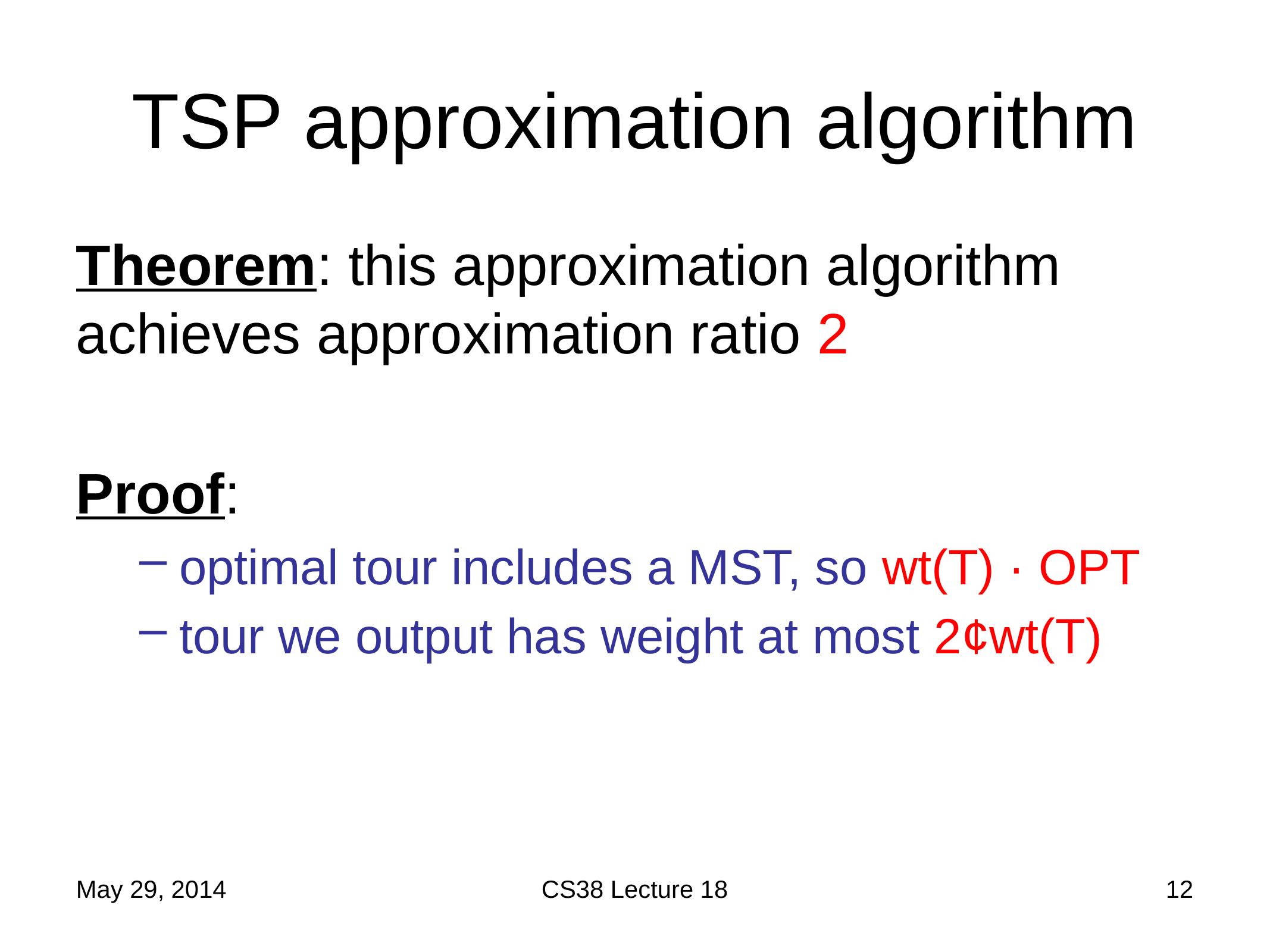

# TSP approximation algorithm
Theorem: this approximation algorithm achieves approximation ratio 2

Proof:
optimal tour includes a MST, so wt(T) · OPT
tour we output has weight at most 2¢wt(T)
May 29, 2014
CS38 Lecture 18
12